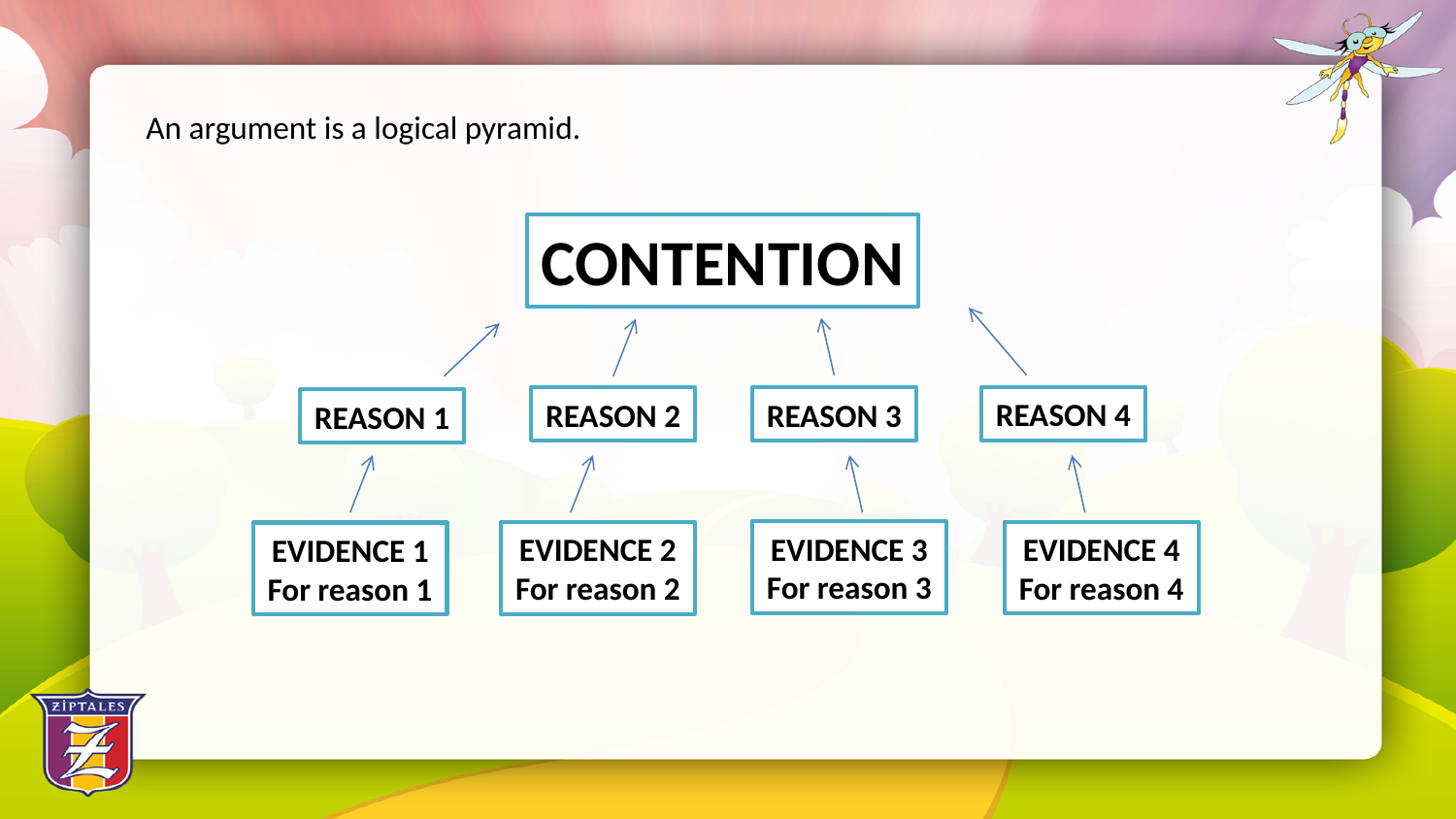

An argument is a logical pyramid.

CONTENTION
REASON 4
REASON 2
REASON 3
REASON 1
EVIDENCE 3
For reason 3
EVIDENCE 4
For reason 4
EVIDENCE 2
For reason 2
EVIDENCE 1
For reason 1